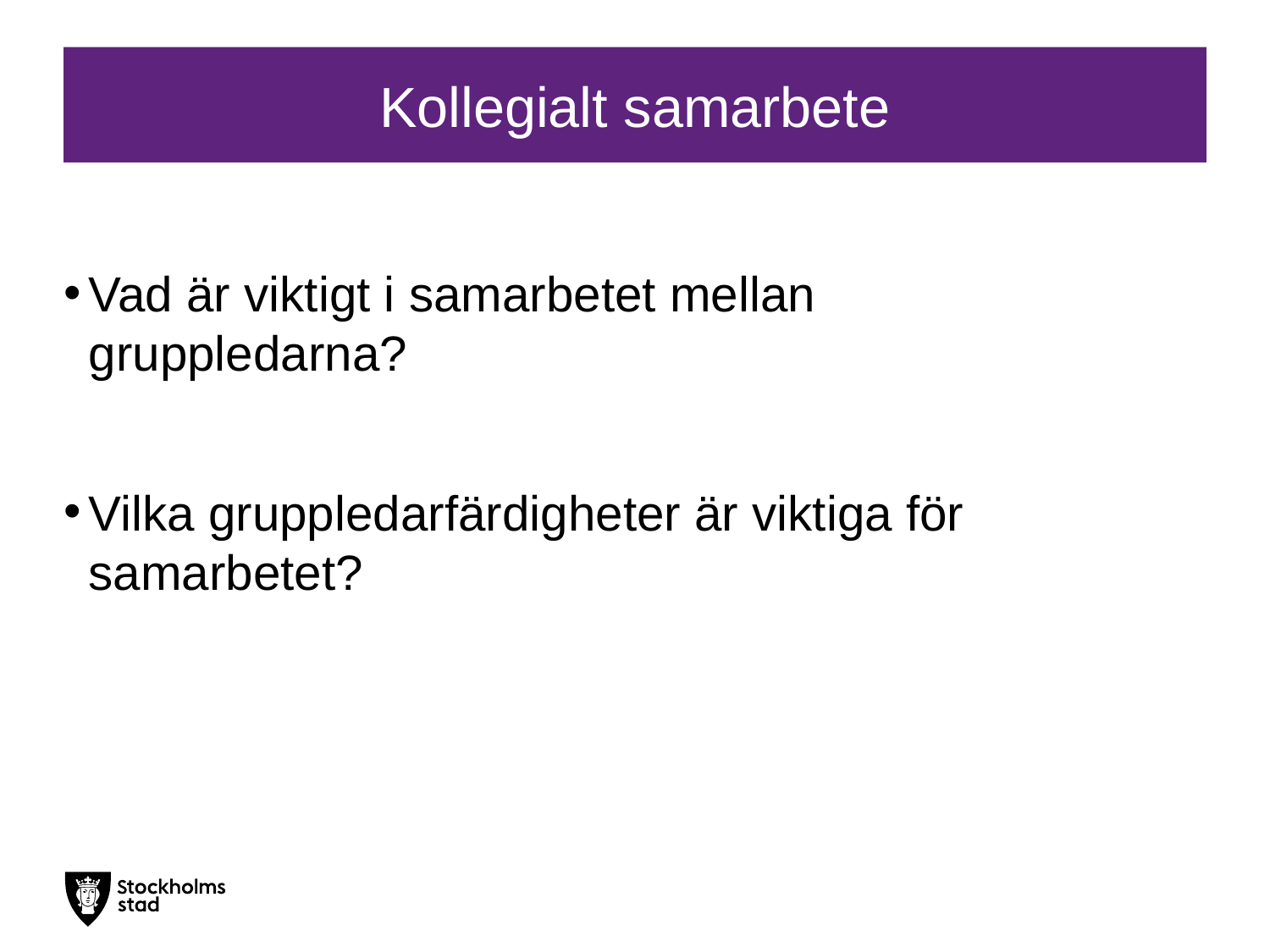

# Kollegialt samarbete

Vad är viktigt i samarbetet mellan gruppledarna?

Vilka gruppledarfärdigheter är viktiga för samarbetet?